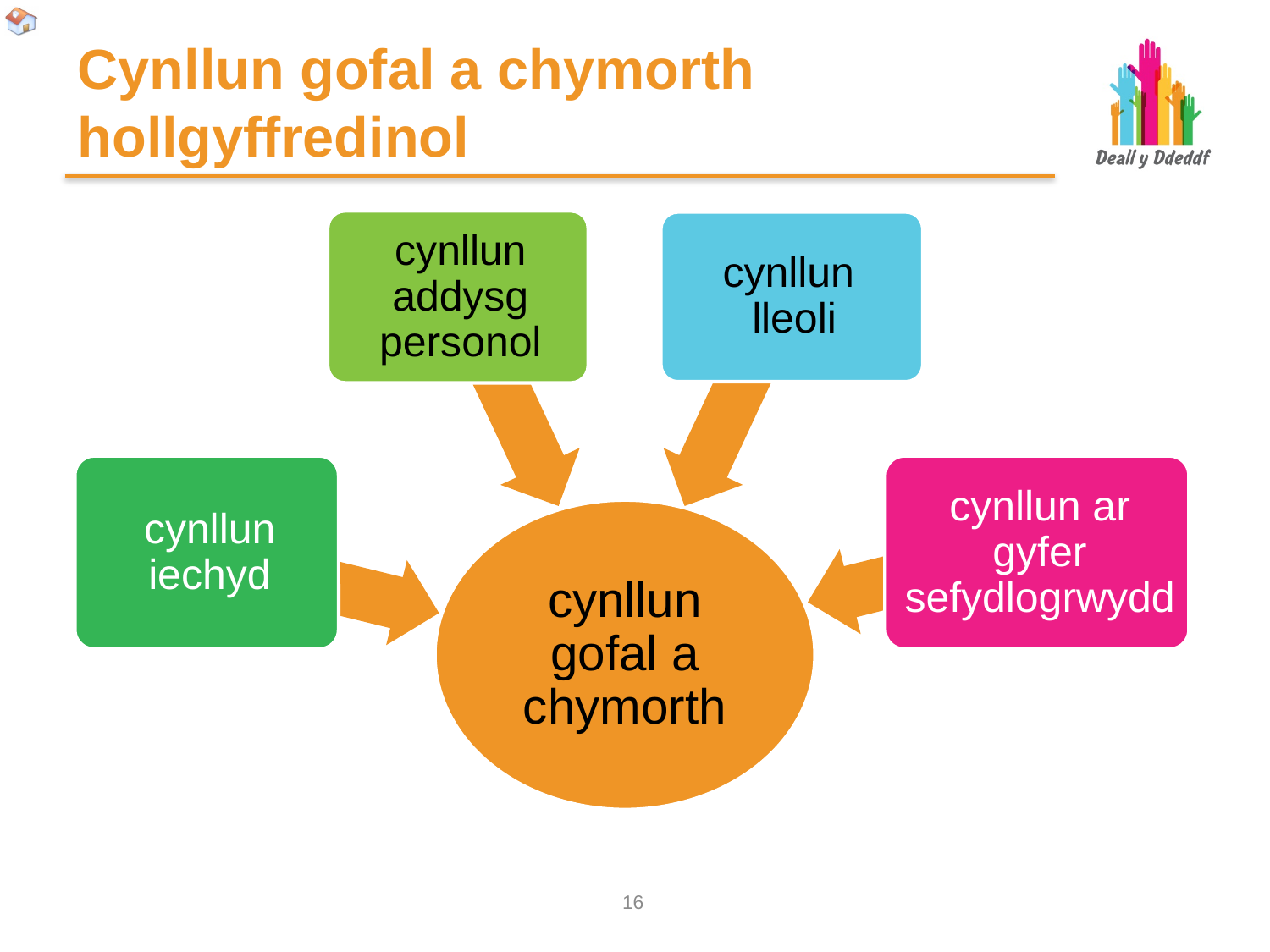

# Cynllun gofal a chymorth hollgyffredinol
cynllun gofal a chymorth
cynllun iechyd
cynllun addysg personol
cynllun  lleoli
cynllun ar gyfer sefydlogrwydd
16